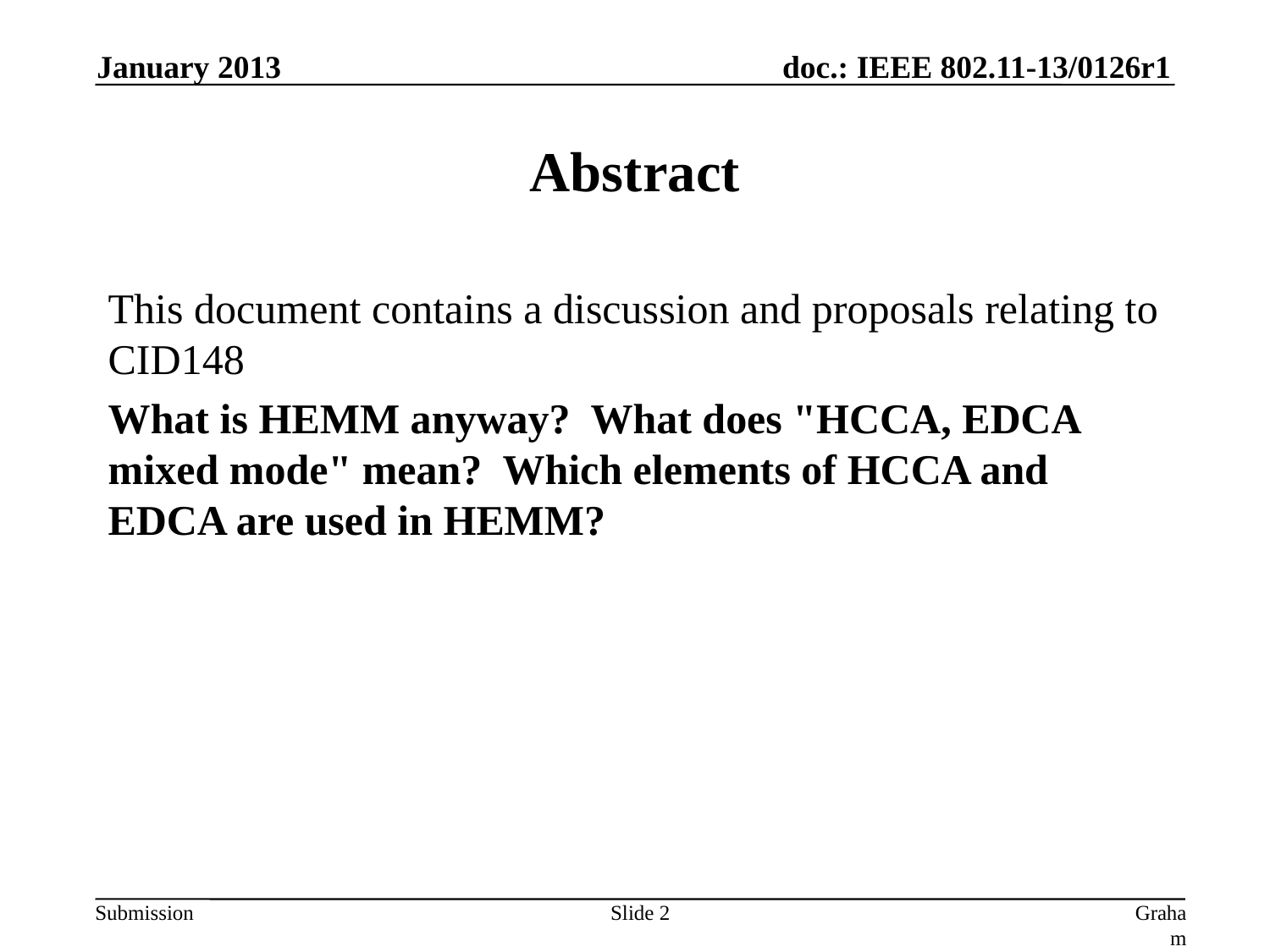

January 2013
# Abstract
This document contains a discussion and proposals relating to CID148
What is HEMM anyway?  What does "HCCA, EDCA mixed mode" mean?  Which elements of HCCA and EDCA are used in HEMM?
Slide 2
Graham Smith, DSP Group